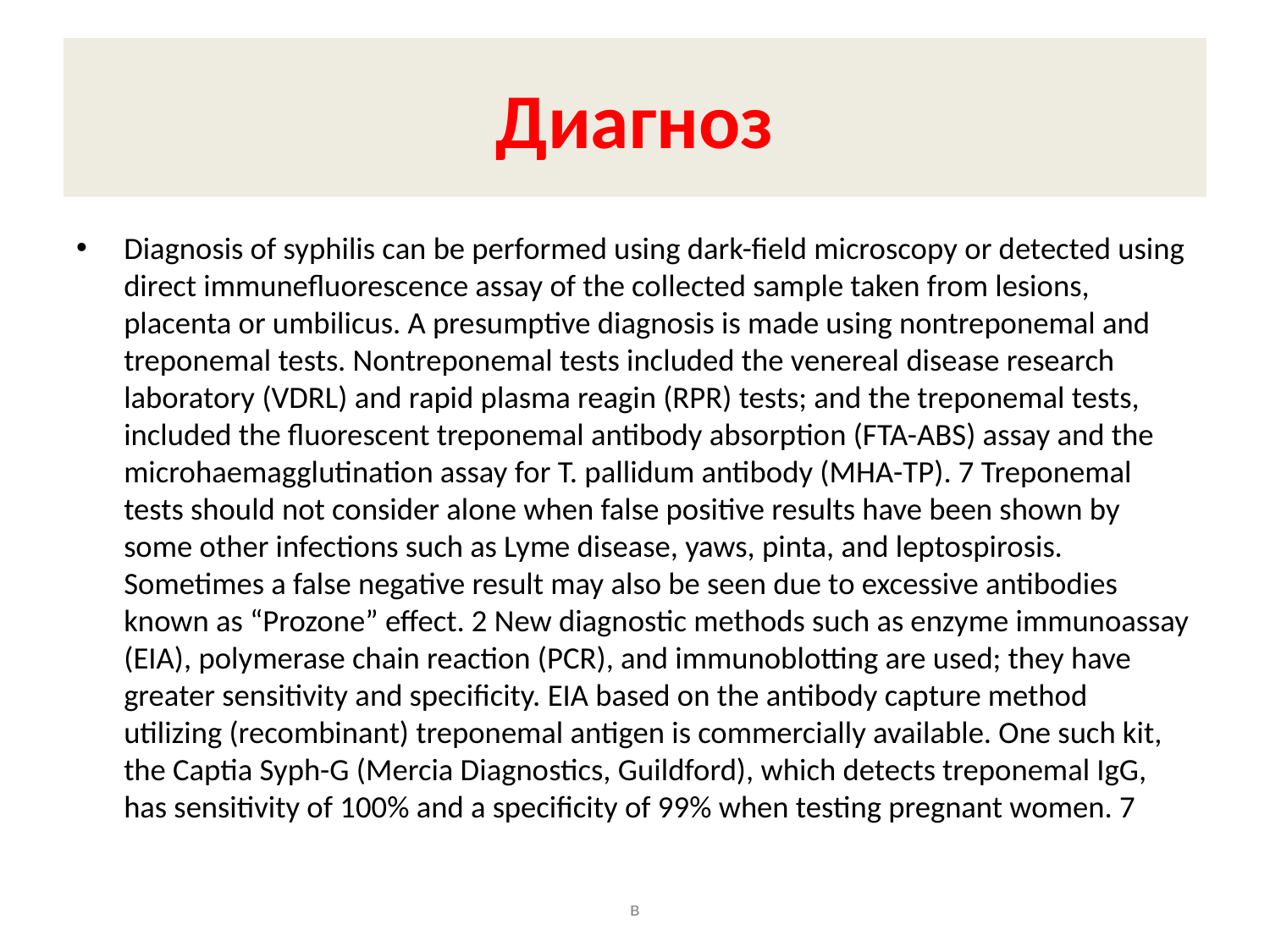

# Диагноз
Diagnosis of syphilis can be performed using dark-field microscopy or detected using direct immunefluorescence assay of the collected sample taken from lesions, placenta or umbilicus. A presumptive diagnosis is made using nontreponemal and treponemal tests. Nontreponemal tests included the venereal disease research laboratory (VDRL) and rapid plasma reagin (RPR) tests; and the treponemal tests, included the fluorescent treponemal antibody absorption (FTA-ABS) assay and the microhaemagglutination assay for T. pallidum antibody (MHA-TP). 7 Treponemal tests should not consider alone when false positive results have been shown by some other infections such as Lyme disease, yaws, pinta, and leptospirosis. Sometimes a false negative result may also be seen due to excessive antibodies known as “Prozone” effect. 2 New diagnostic methods such as enzyme immunoassay (EIA), polymerase chain reaction (PCR), and immunoblotting are used; they have greater sensitivity and specificity. EIA based on the antibody capture method utilizing (recombinant) treponemal antigen is commercially available. One such kit, the Captia Syph-G (Mercia Diagnostics, Guildford), which detects treponemal IgG, has sensitivity of 100% and a specificity of 99% when testing pregnant women. 7
в